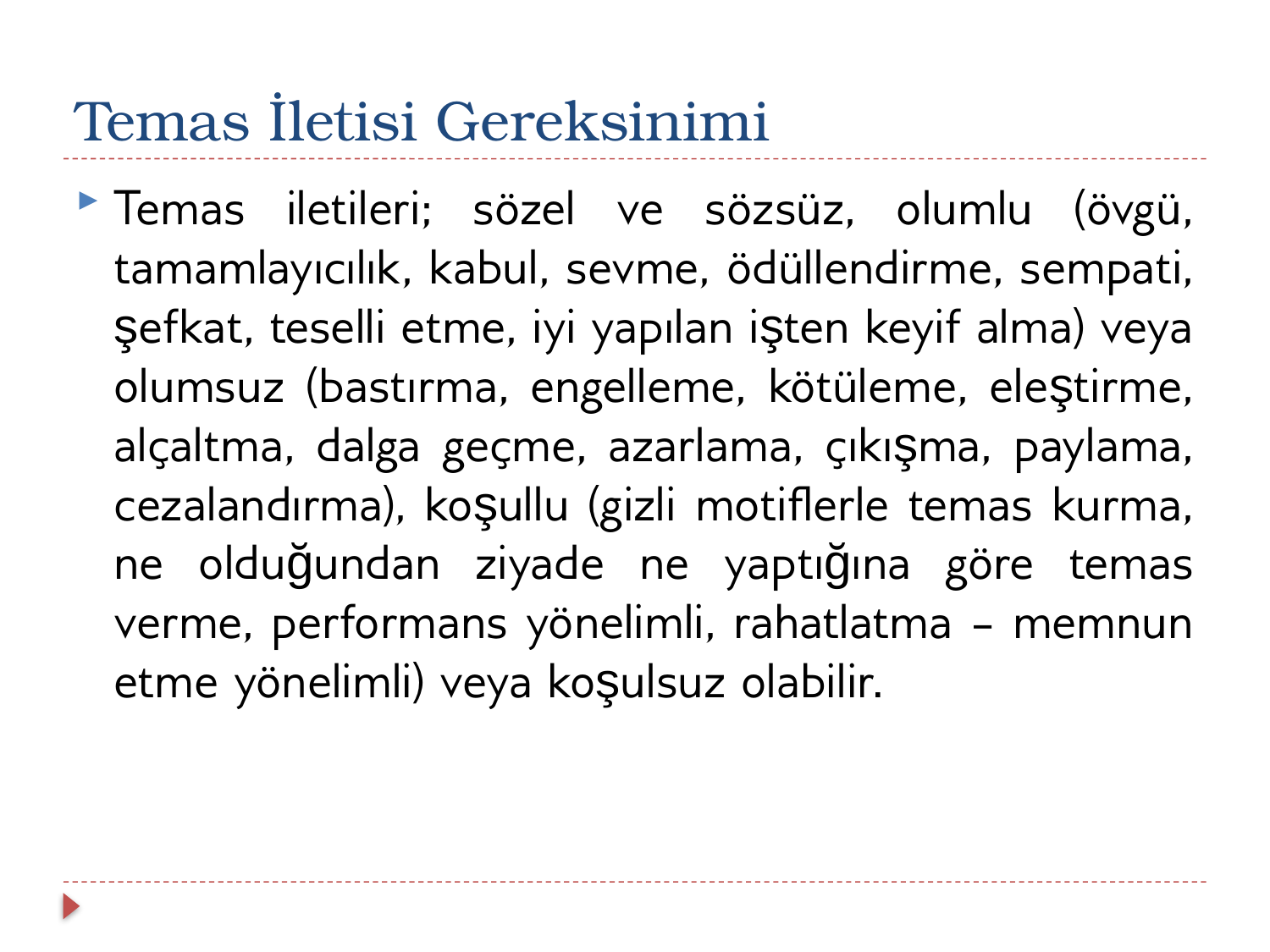

# Temas İletisi Gereksinimi
Temas iletileri; sözel ve sözsüz, olumlu (övgü, tamamlayıcılık, kabul, sevme, ödüllendirme, sempati, şefkat, teselli etme, iyi yapılan işten keyif alma) veya olumsuz (bastırma, engelleme, kötüleme, eleştirme, alçaltma, dalga geçme, azarlama, çıkışma, paylama, cezalandırma), koşullu (gizli motiflerle temas kurma, ne olduğundan ziyade ne yaptığına göre temas verme, performans yönelimli, rahatlatma – memnun etme yönelimli) veya koşulsuz olabilir.